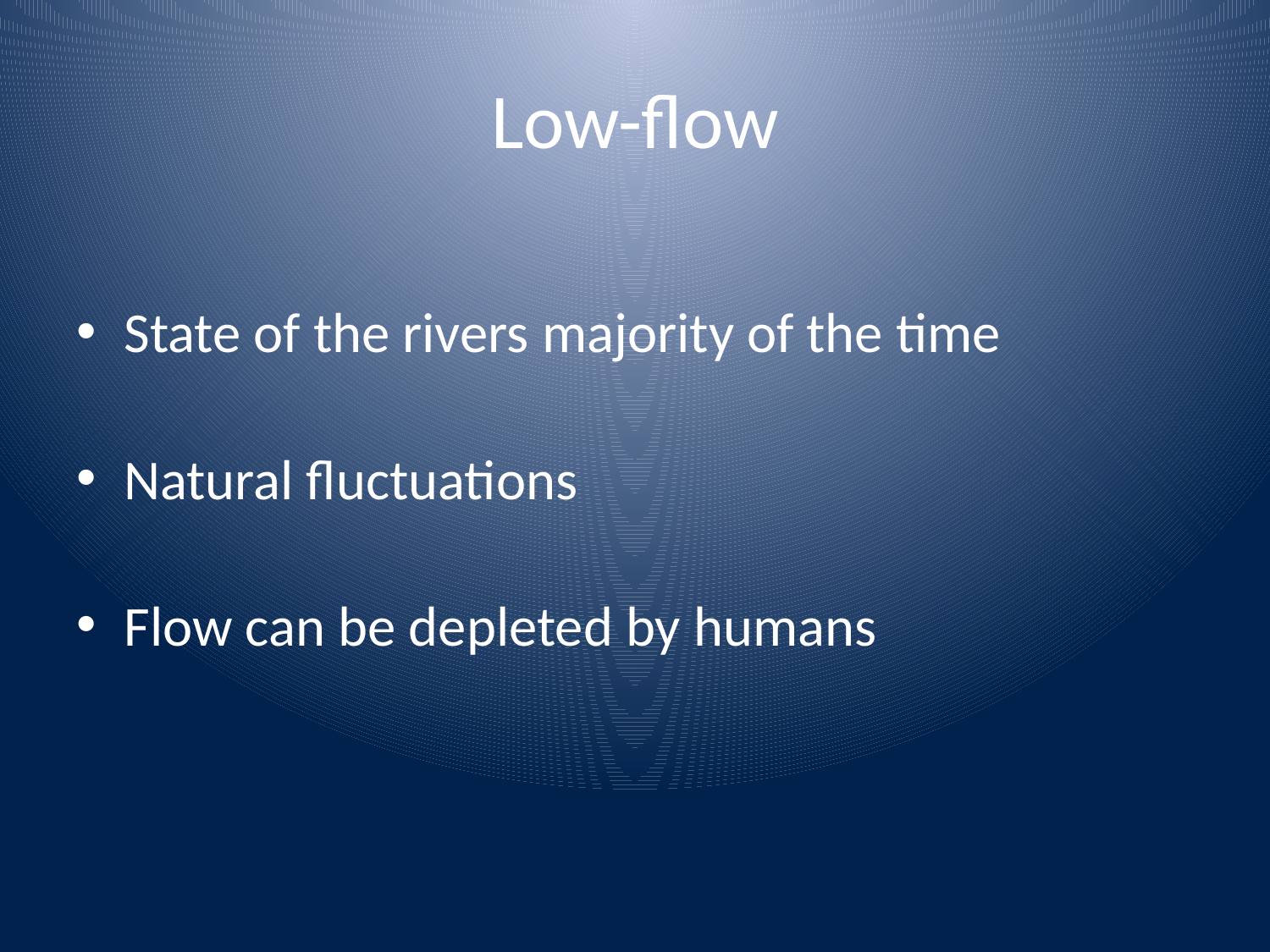

# Low-flow
State of the rivers majority of the time
Natural fluctuations
Flow can be depleted by humans